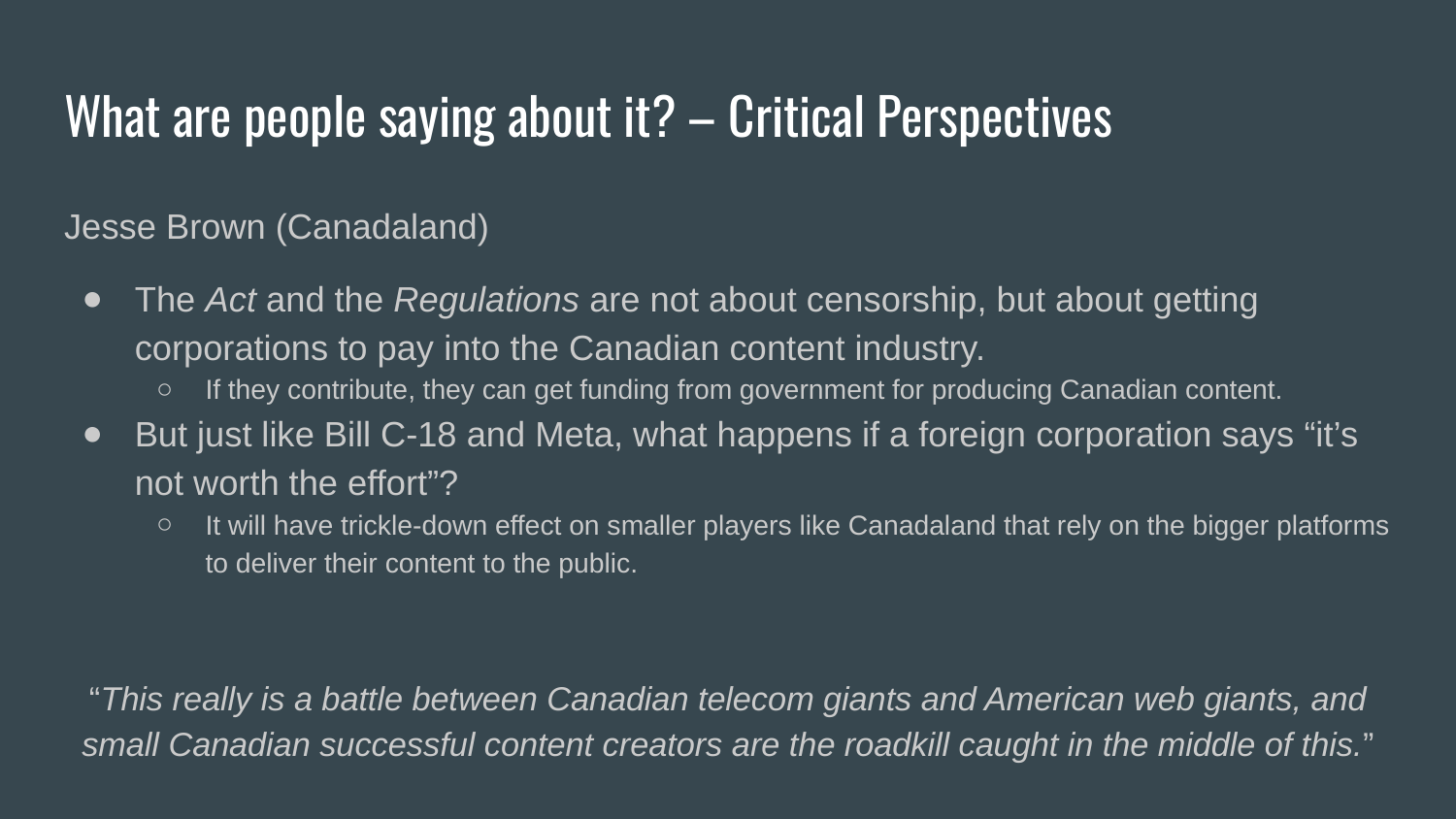

# What are people saying about it? – Critical Perspectives
Jesse Brown (Canadaland)
The Act and the Regulations are not about censorship, but about getting corporations to pay into the Canadian content industry.
If they contribute, they can get funding from government for producing Canadian content.
But just like Bill C-18 and Meta, what happens if a foreign corporation says “it’s not worth the effort”?
It will have trickle-down effect on smaller players like Canadaland that rely on the bigger platforms to deliver their content to the public.

“This really is a battle between Canadian telecom giants and American web giants, and small Canadian successful content creators are the roadkill caught in the middle of this.”